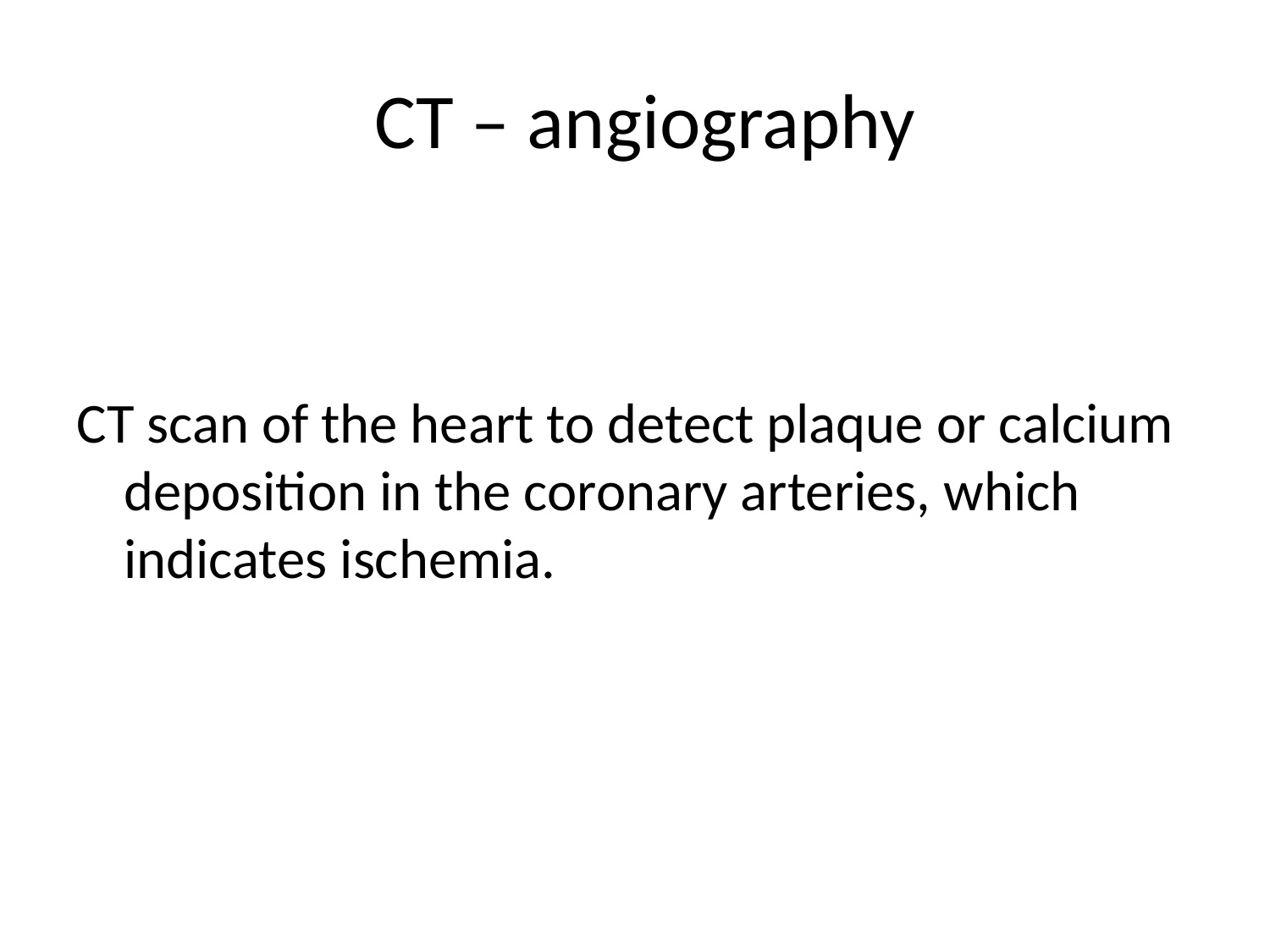

# CT – angiography

CT scan of the heart to detect plaque or calcium deposition in the coronary arteries, which indicates ischemia.